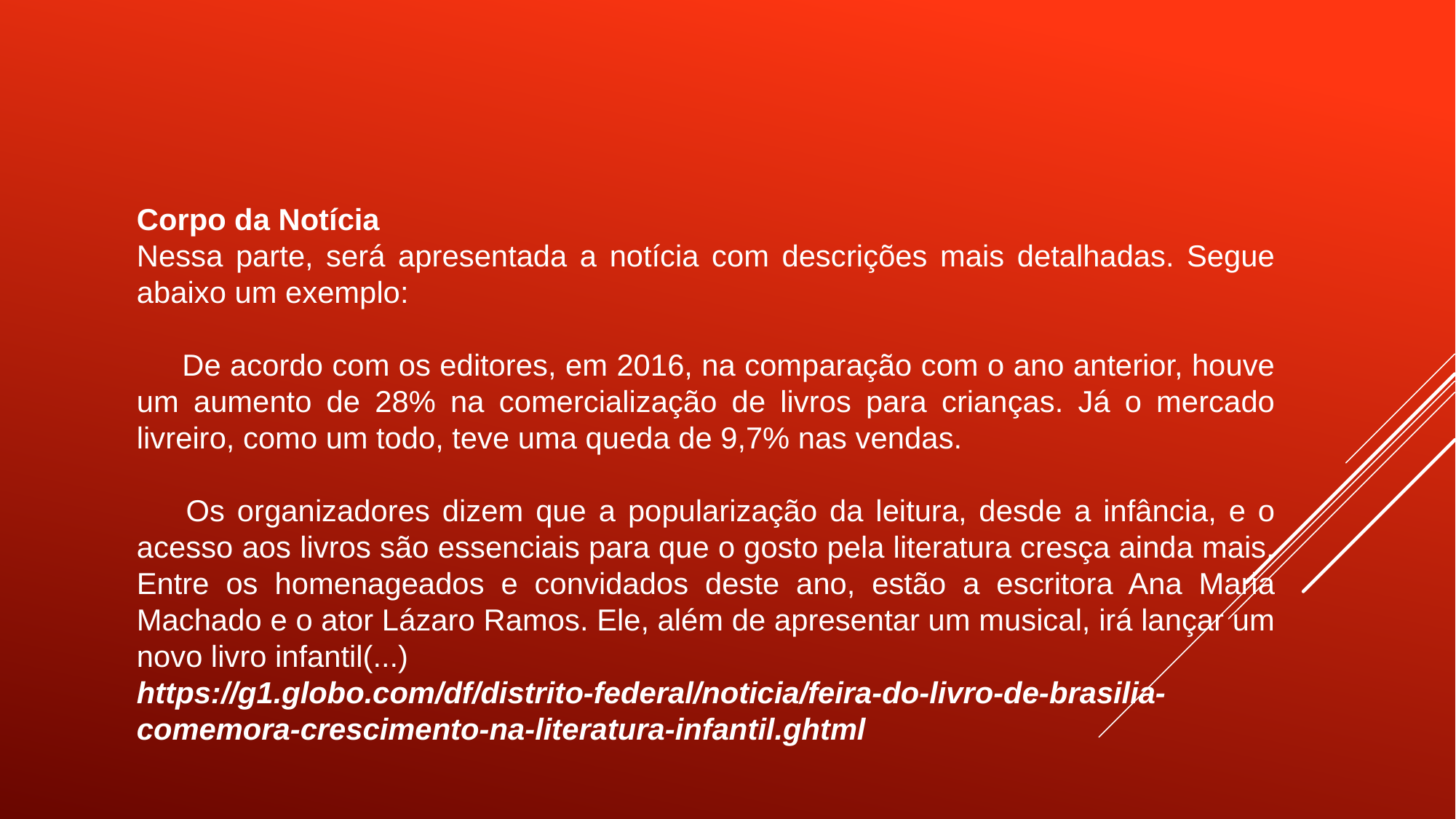

Corpo da Notícia
Nessa parte, será apresentada a notícia com descrições mais detalhadas. Segue abaixo um exemplo:

     De acordo com os editores, em 2016, na comparação com o ano anterior, houve um aumento de 28% na comercialização de livros para crianças. Já o mercado livreiro, como um todo, teve uma queda de 9,7% nas vendas.

    Os organizadores dizem que a popularização da leitura, desde a infância, e o acesso aos livros são essenciais para que o gosto pela literatura cresça ainda mais. Entre os homenageados e convidados deste ano, estão a escritora Ana Maria Machado e o ator Lázaro Ramos. Ele, além de apresentar um musical, irá lançar um novo livro infantil(...)
https://g1.globo.com/df/distrito-federal/noticia/feira-do-livro-de-brasilia-comemora-crescimento-na-literatura-infantil.ghtml